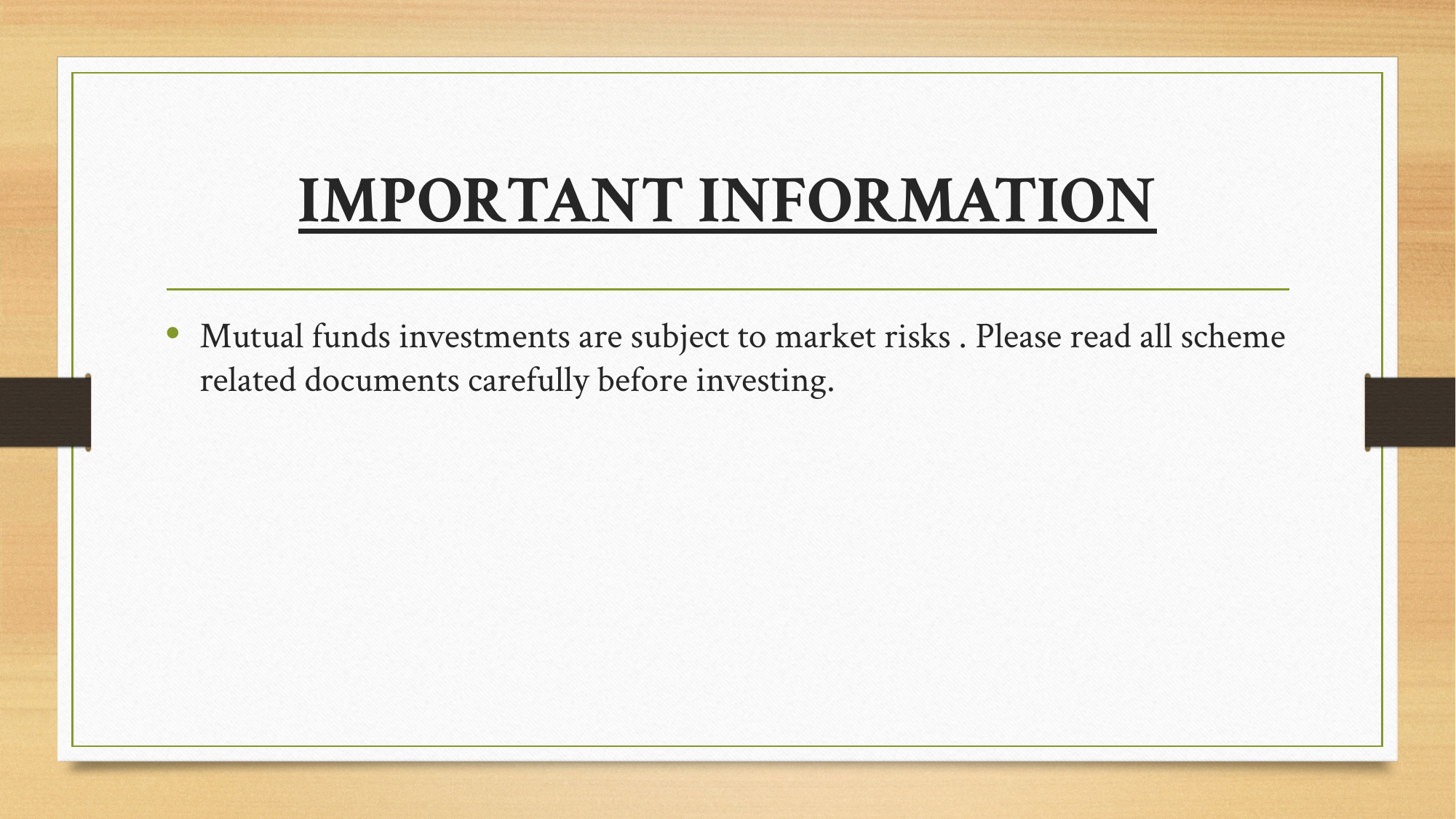

# IMPORTANT INFORMATION
Mutual funds investments are subject to market risks . Please read all scheme related documents carefully before investing.